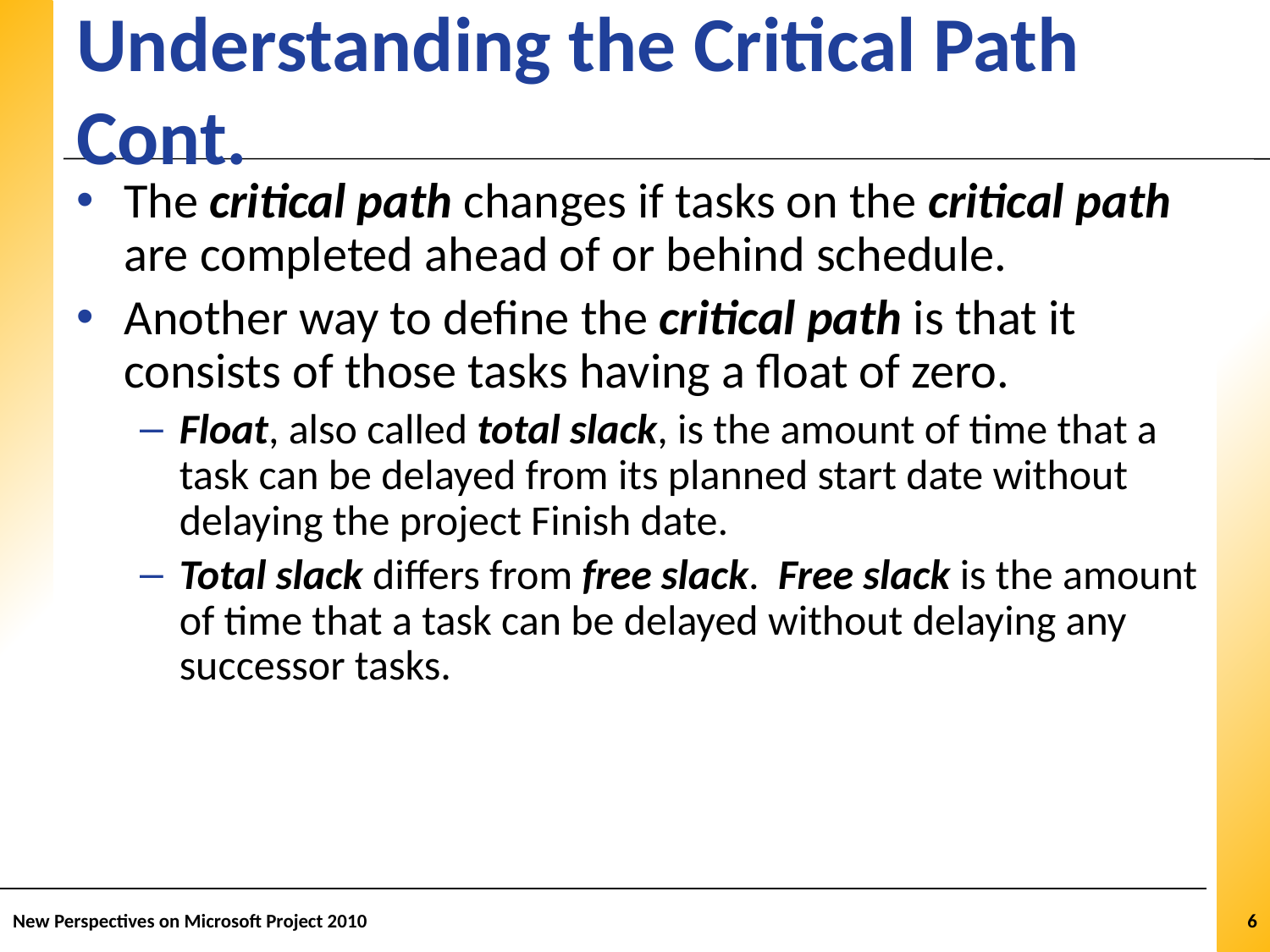

# Understanding the Critical Path Cont.
The critical path changes if tasks on the critical path are completed ahead of or behind schedule.
Another way to define the critical path is that it consists of those tasks having a float of zero.
Float, also called total slack, is the amount of time that a task can be delayed from its planned start date without delaying the project Finish date.
Total slack differs from free slack.  Free slack is the amount of time that a task can be delayed without delaying any successor tasks.

New Perspectives on Microsoft Project 2010
6